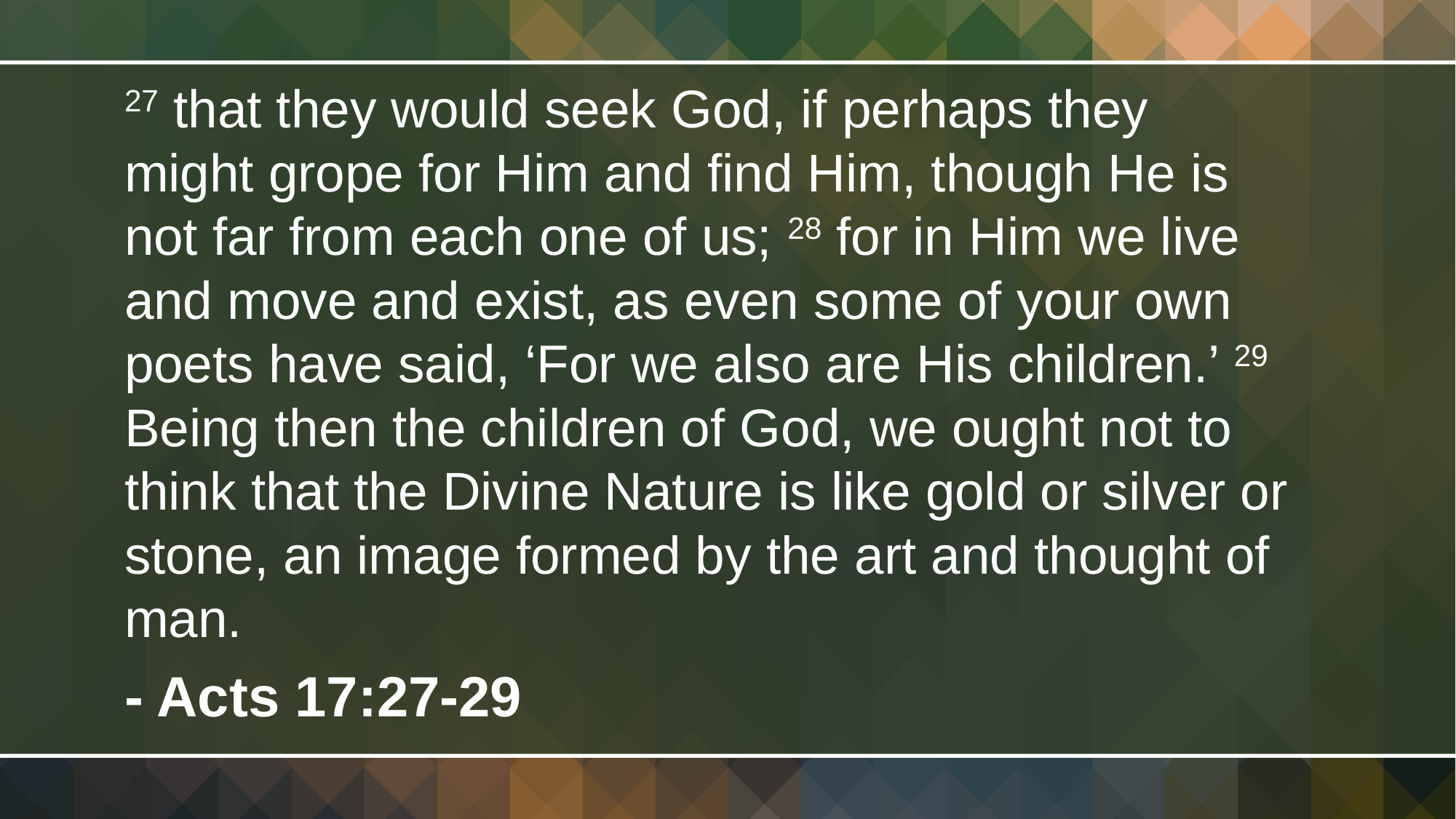

27 that they would seek God, if perhaps they might grope for Him and find Him, though He is not far from each one of us; 28 for in Him we live and move and exist, as even some of your own poets have said, ‘For we also are His children.’ 29 Being then the children of God, we ought not to think that the Divine Nature is like gold or silver or stone, an image formed by the art and thought of man.
- Acts 17:27-29